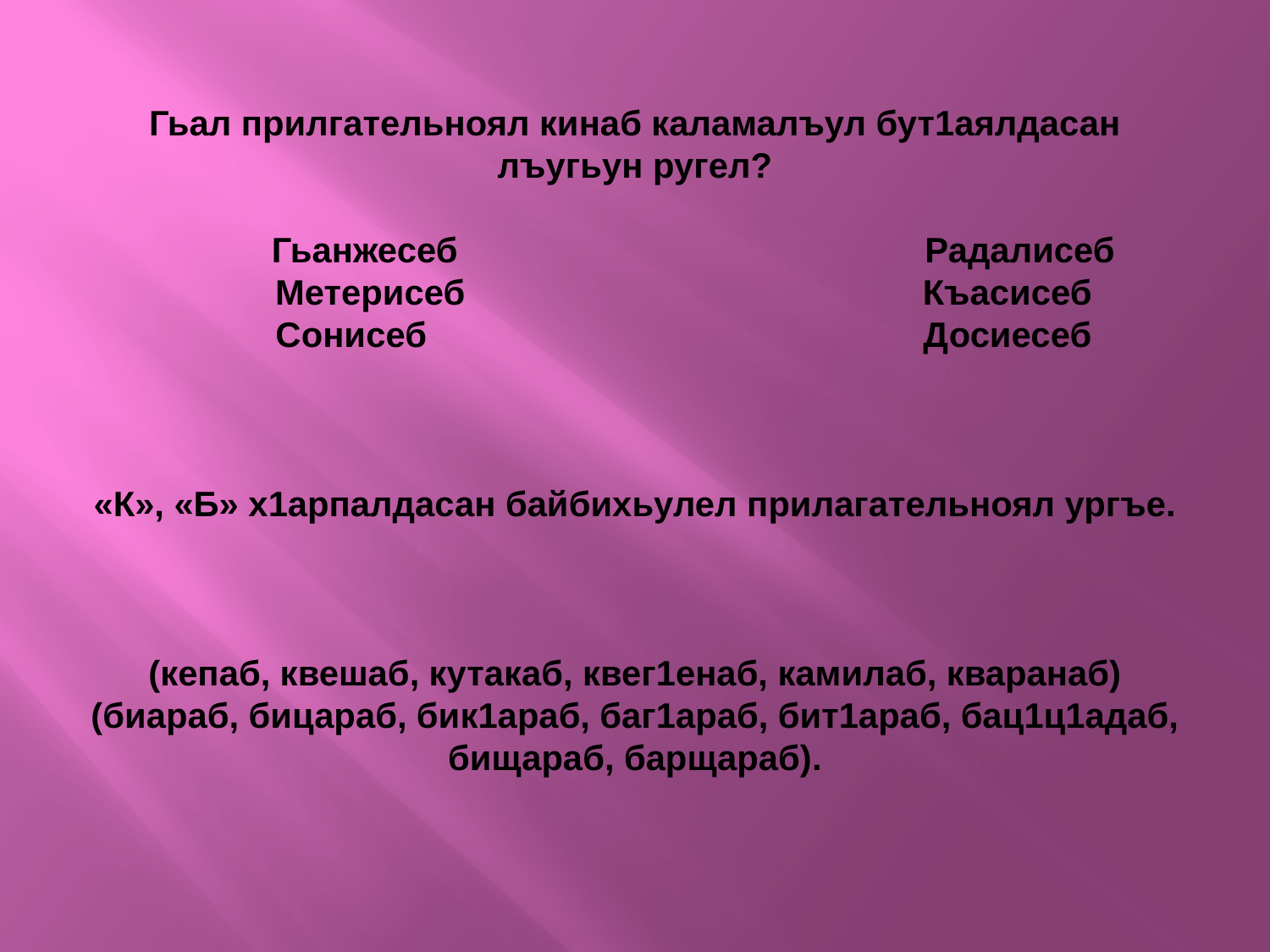

# Гьал прилгательноял кинаб каламалъул бут1аялдасан лъугьун ругел?   Гьанжесеб                                                Радалисеб Метерисеб                                               Къасисеб Сонисеб                                                   Досиесеб     «К», «Б» х1арпалдасан байбихьулел прилагательноял ургъе.   (кепаб, квешаб, кутакаб, квег1енаб, камилаб, кваранаб) (биараб, бицараб, бик1араб, баг1араб, бит1араб, бац1ц1адаб, бищараб, барщараб).